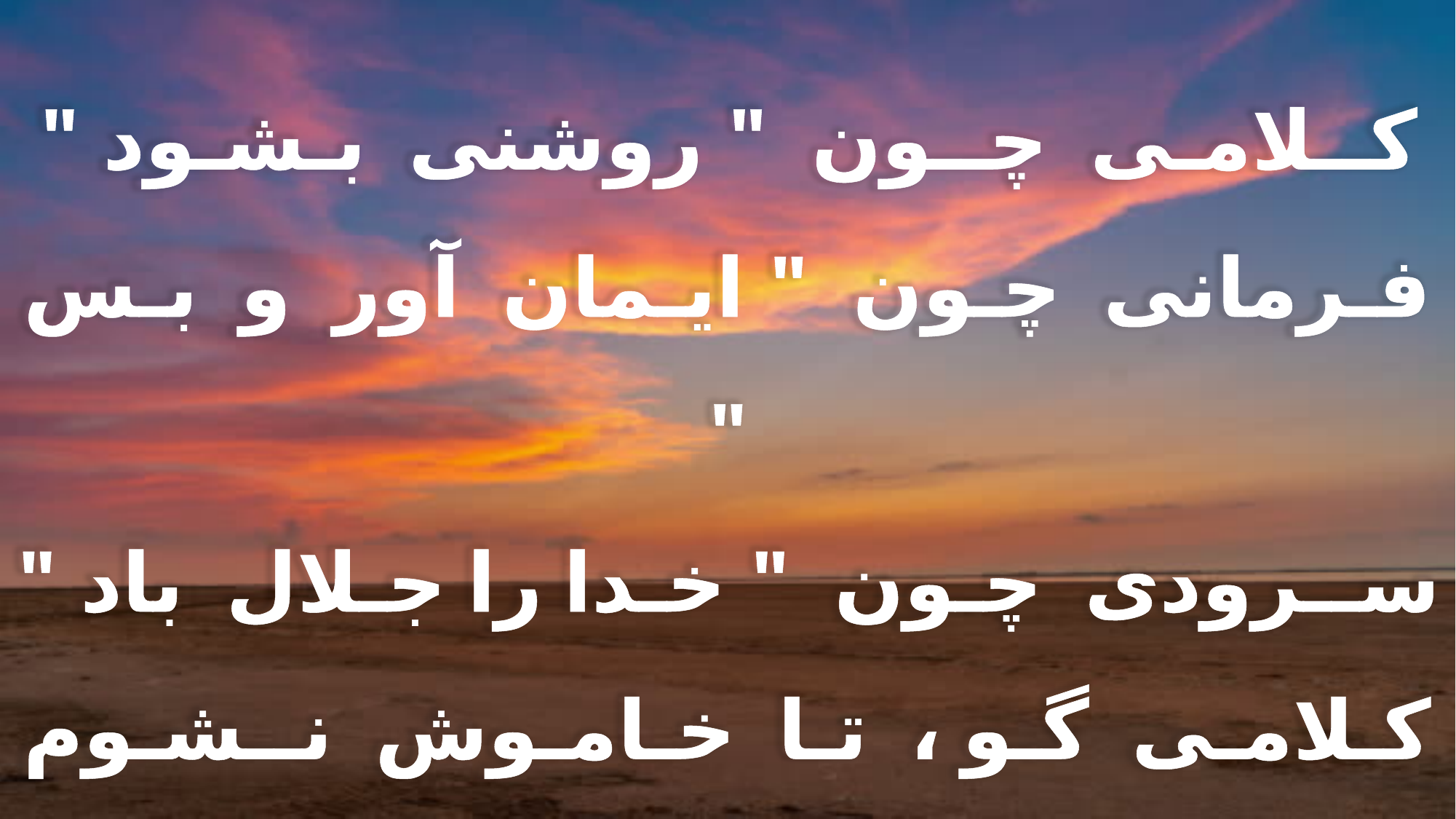

کــلامـی  چــون  " روشنی  بـشـود "
فـرمانی  چـون  " ایـمان  آور  و  بـس "
ســرودی  چـون  " خـدا را جـلال  باد "
کـلامـی  گـو ،  تـا  خـامـوش  نــشـوم